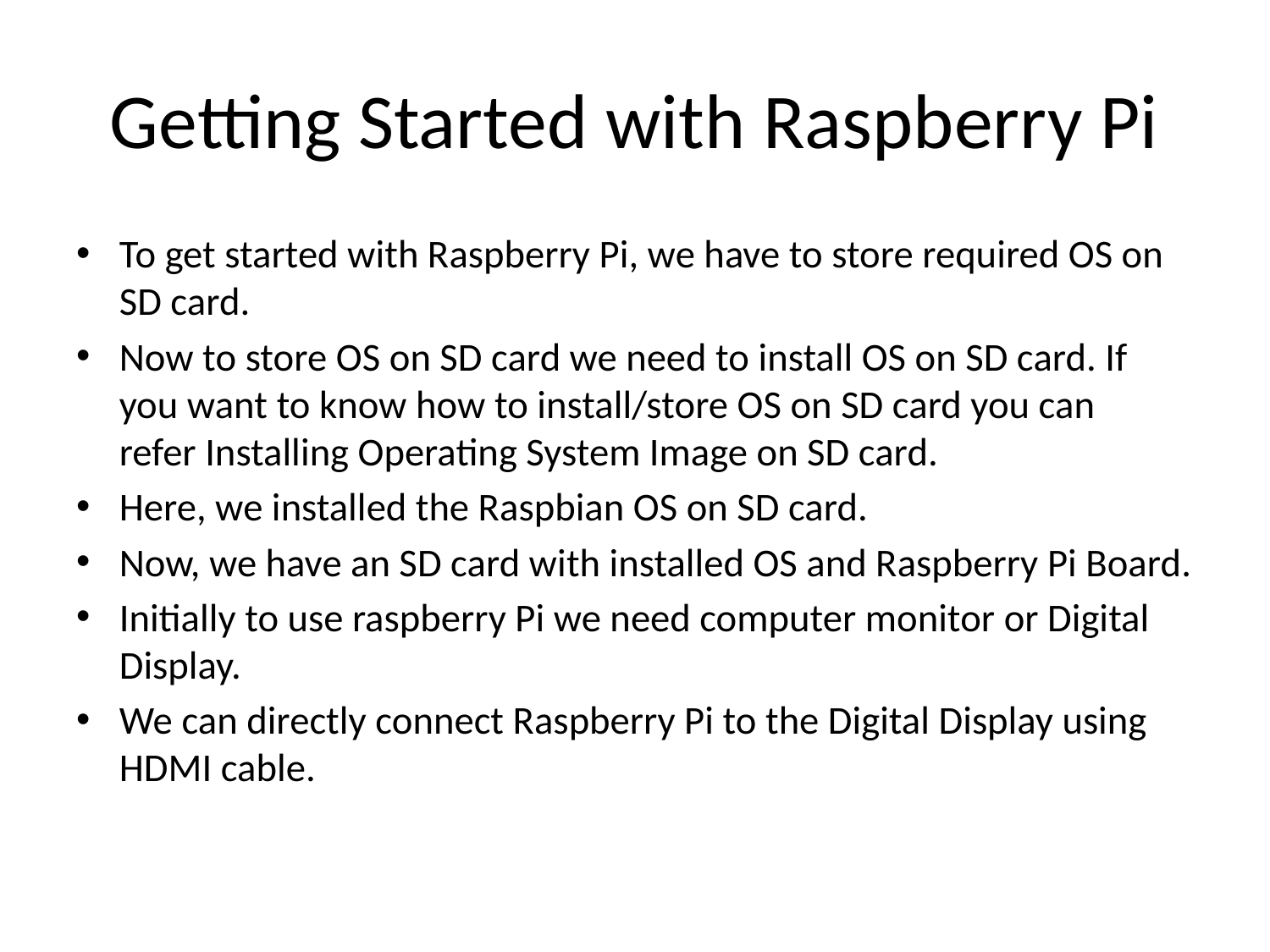

# Getting Started with Raspberry Pi
To get started with Raspberry Pi, we have to store required OS on SD card.
Now to store OS on SD card we need to install OS on SD card. If you want to know how to install/store OS on SD card you can refer Installing Operating System Image on SD card.
Here, we installed the Raspbian OS on SD card.
Now, we have an SD card with installed OS and Raspberry Pi Board.
Initially to use raspberry Pi we need computer monitor or Digital Display.
We can directly connect Raspberry Pi to the Digital Display using HDMI cable.